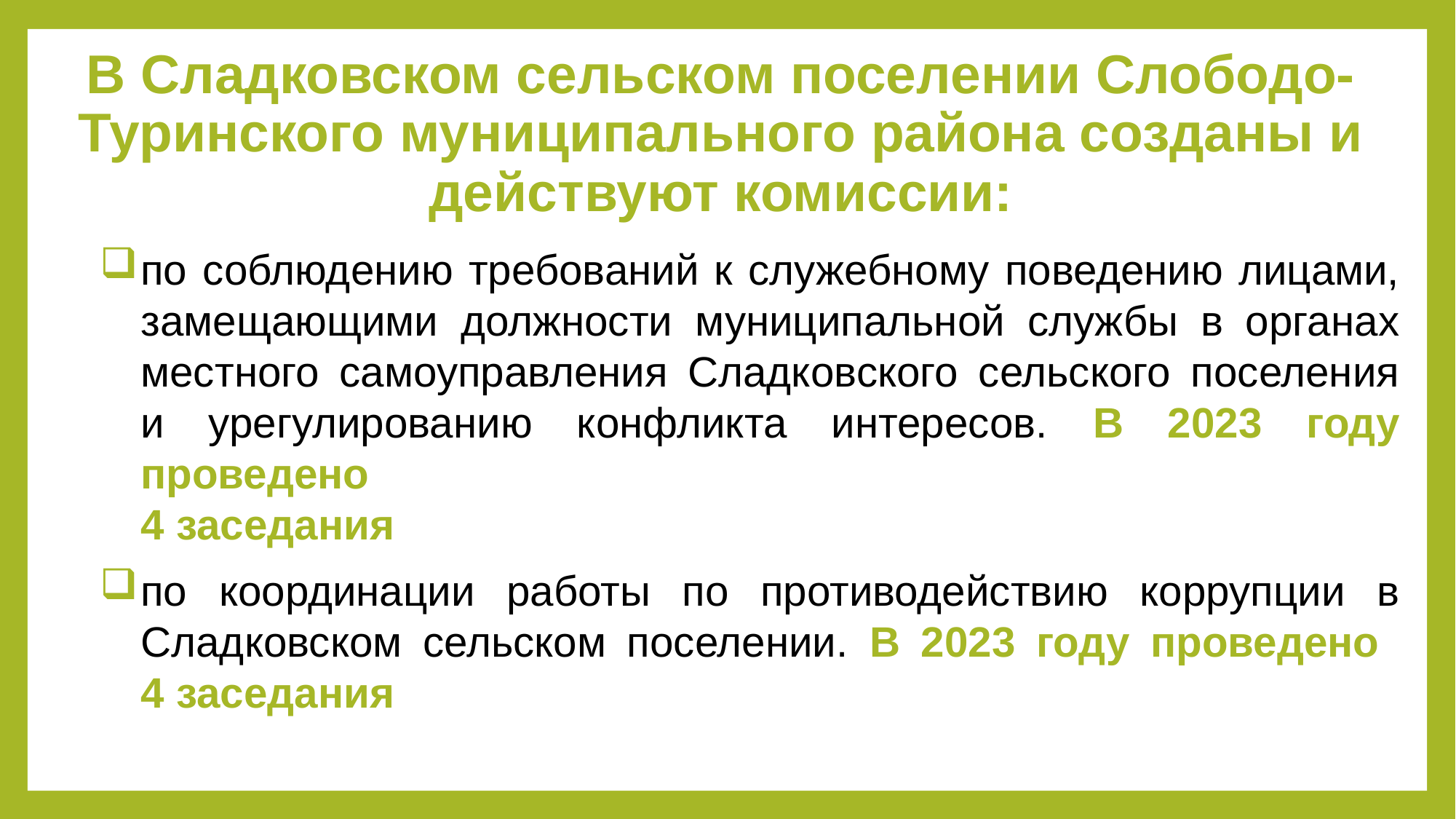

# В Сладковском сельском поселении Слободо-Туринского муниципального района созданы и действуют комиссии:
по соблюдению требований к служебному поведению лицами, замещающими должности муниципальной службы в органах местного самоуправления Сладковского сельского поселения и урегулированию конфликта интересов. В 2023 году проведено
4 заседания
по координации работы по противодействию коррупции в Сладковском сельском поселении. В 2023 году проведено
4 заседания